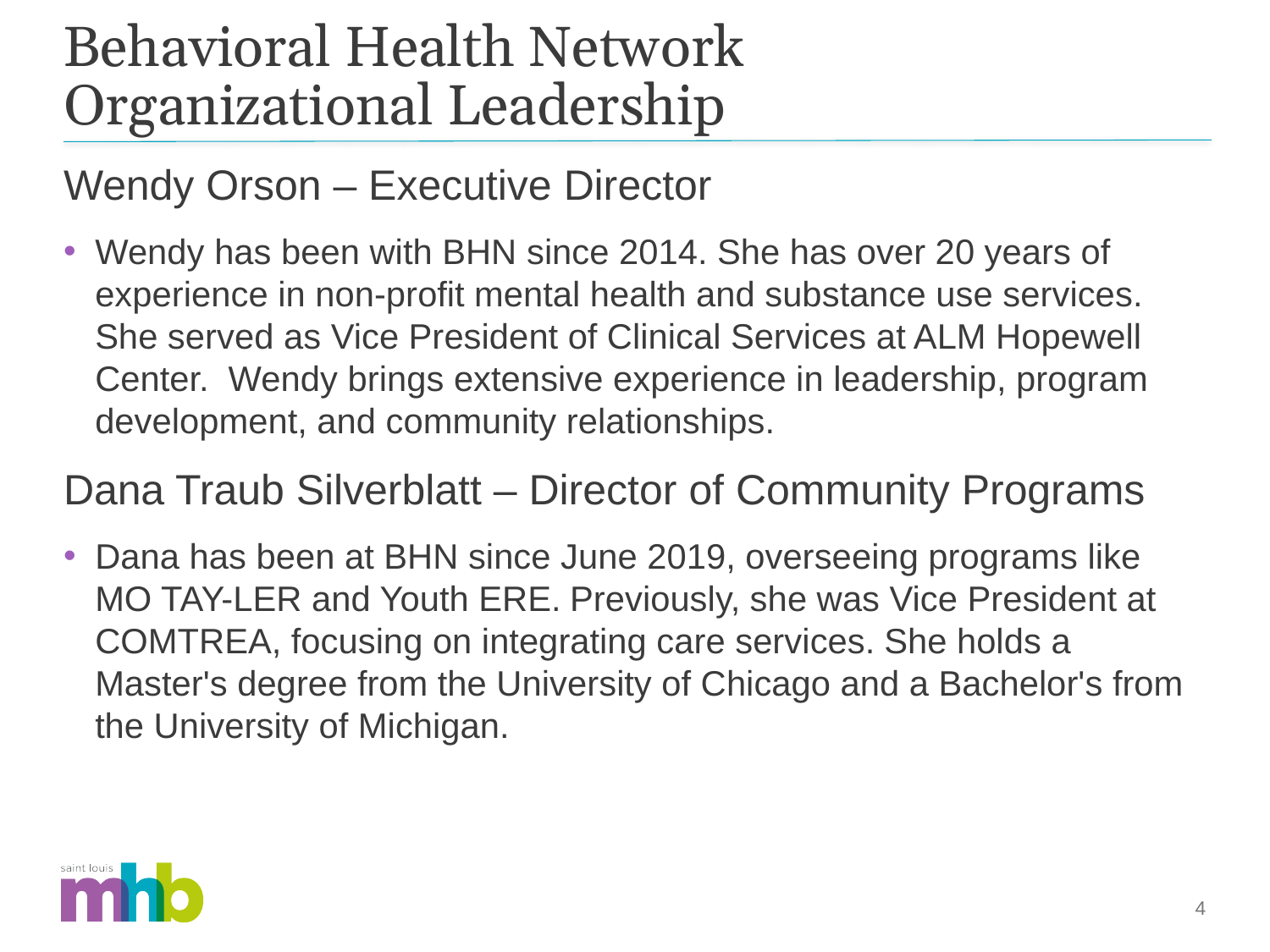

# Behavioral Health Network Organizational Leadership
Wendy Orson – Executive Director
Wendy has been with BHN since 2014. She has over 20 years of experience in non-profit mental health and substance use services. She served as Vice President of Clinical Services at ALM Hopewell Center.  Wendy brings extensive experience in leadership, program development, and community relationships.
Dana Traub Silverblatt – Director of Community Programs
Dana has been at BHN since June 2019, overseeing programs like MO TAY-LER and Youth ERE. Previously, she was Vice President at COMTREA, focusing on integrating care services. She holds a Master's degree from the University of Chicago and a Bachelor's from the University of Michigan.

4